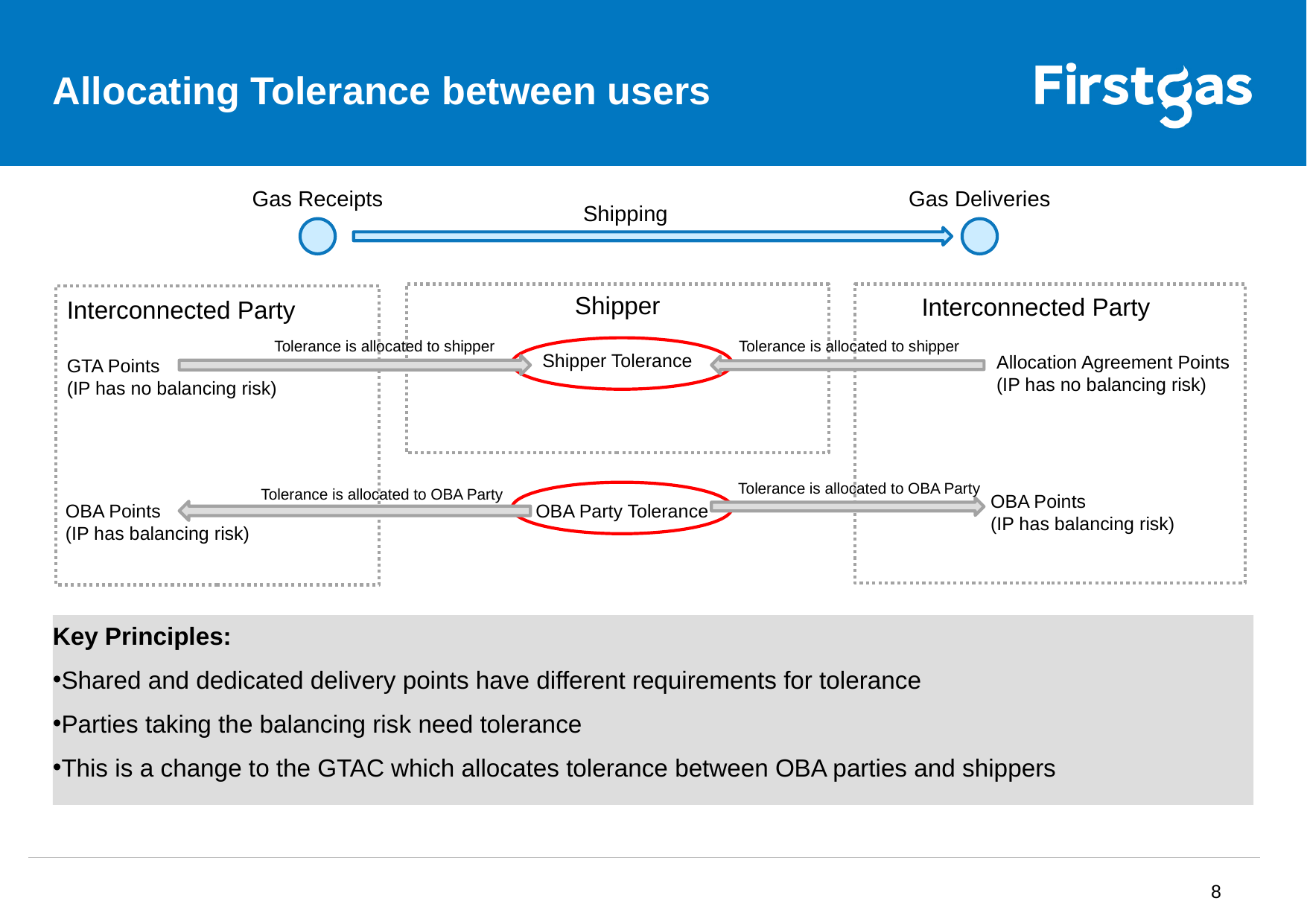

# Allocating Tolerance between users
Gas Receipts
Gas Deliveries
Shipping

Shipper

Shipper Tolerance

Interconnected Party

Interconnected Party

GTA Points
(IP has no balancing risk)
Tolerance is allocated to shipper
Tolerance is allocated to shipper

Allocation Agreement Points
(IP has no balancing risk)

Tolerance is allocated to OBA Party
Tolerance is allocated to OBA Party

OBA Points
(IP has balancing risk)
OBA Party Tolerance
OBA Points
(IP has balancing risk)

Key Principles:
Shared and dedicated delivery points have different requirements for tolerance
Parties taking the balancing risk need tolerance
This is a change to the GTAC which allocates tolerance between OBA parties and shippers